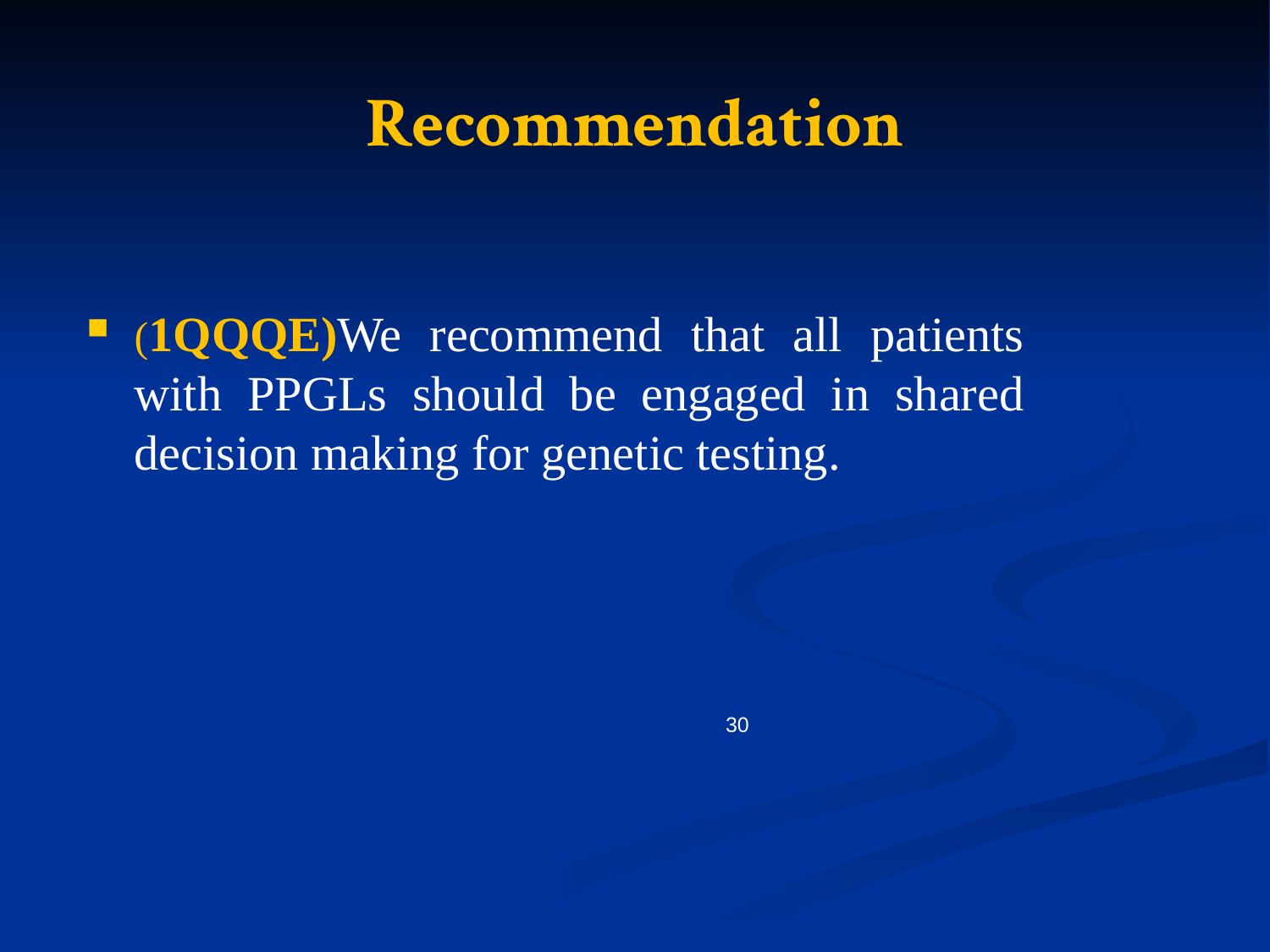

# Recommendation
(1QQQE)We recommend that all patients with PPGLs should be engaged in shared decision making for genetic testing.

30